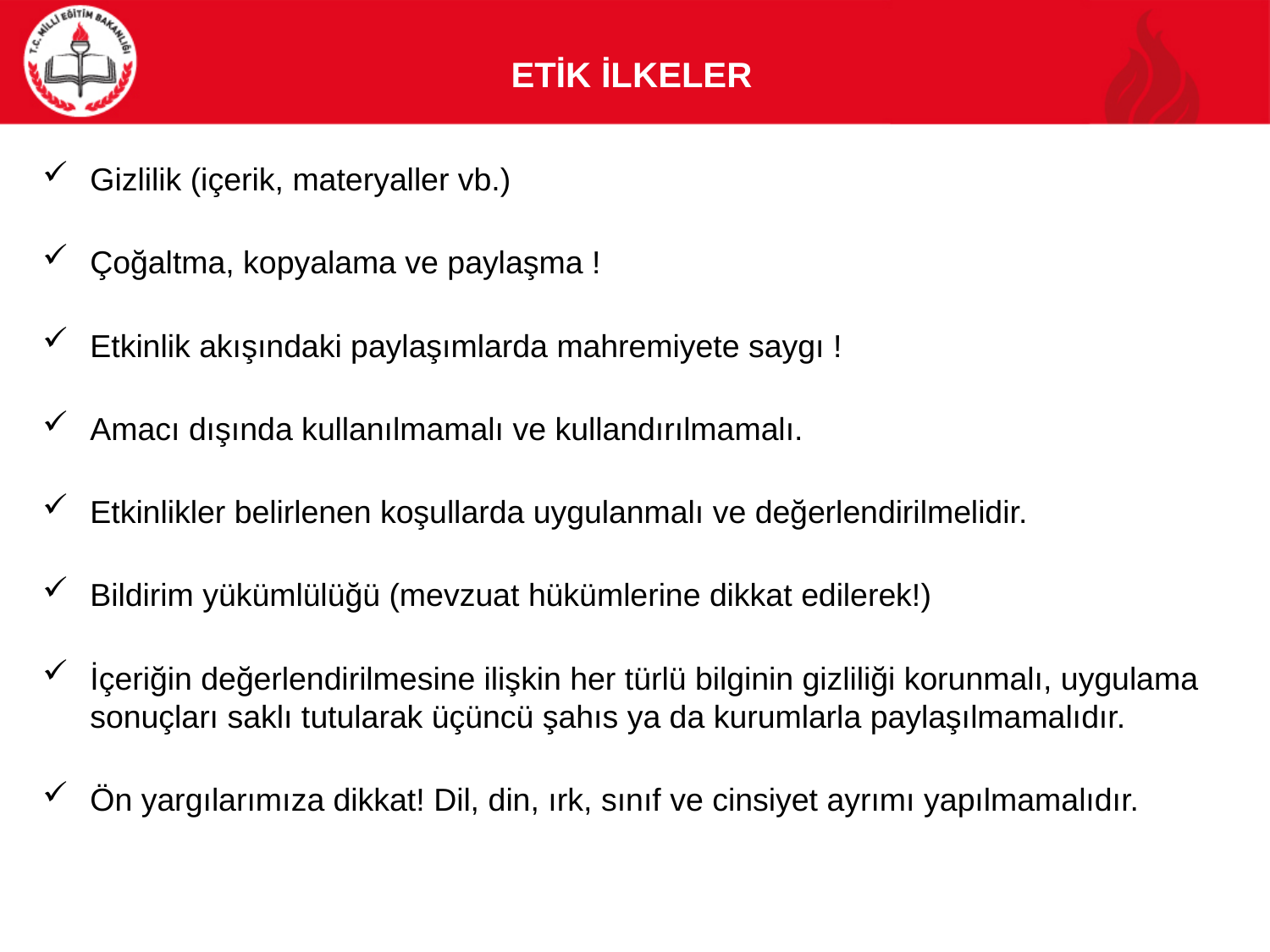

# Etİk İlkeler
Gizlilik (içerik, materyaller vb.)

Çoğaltma, kopyalama ve paylaşma !

Etkinlik akışındaki paylaşımlarda mahremiyete saygı !

Amacı dışında kullanılmamalı ve kullandırılmamalı.

Etkinlikler belirlenen koşullarda uygulanmalı ve değerlendirilmelidir.

Bildirim yükümlülüğü (mevzuat hükümlerine dikkat edilerek!)

İçeriğin değerlendirilmesine ilişkin her türlü bilginin gizliliği korunmalı, uygulama sonuçları saklı tutularak üçüncü şahıs ya da kurumlarla paylaşılmamalıdır.

Ön yargılarımıza dikkat! Dil, din, ırk, sınıf ve cinsiyet ayrımı yapılmamalıdır.

30